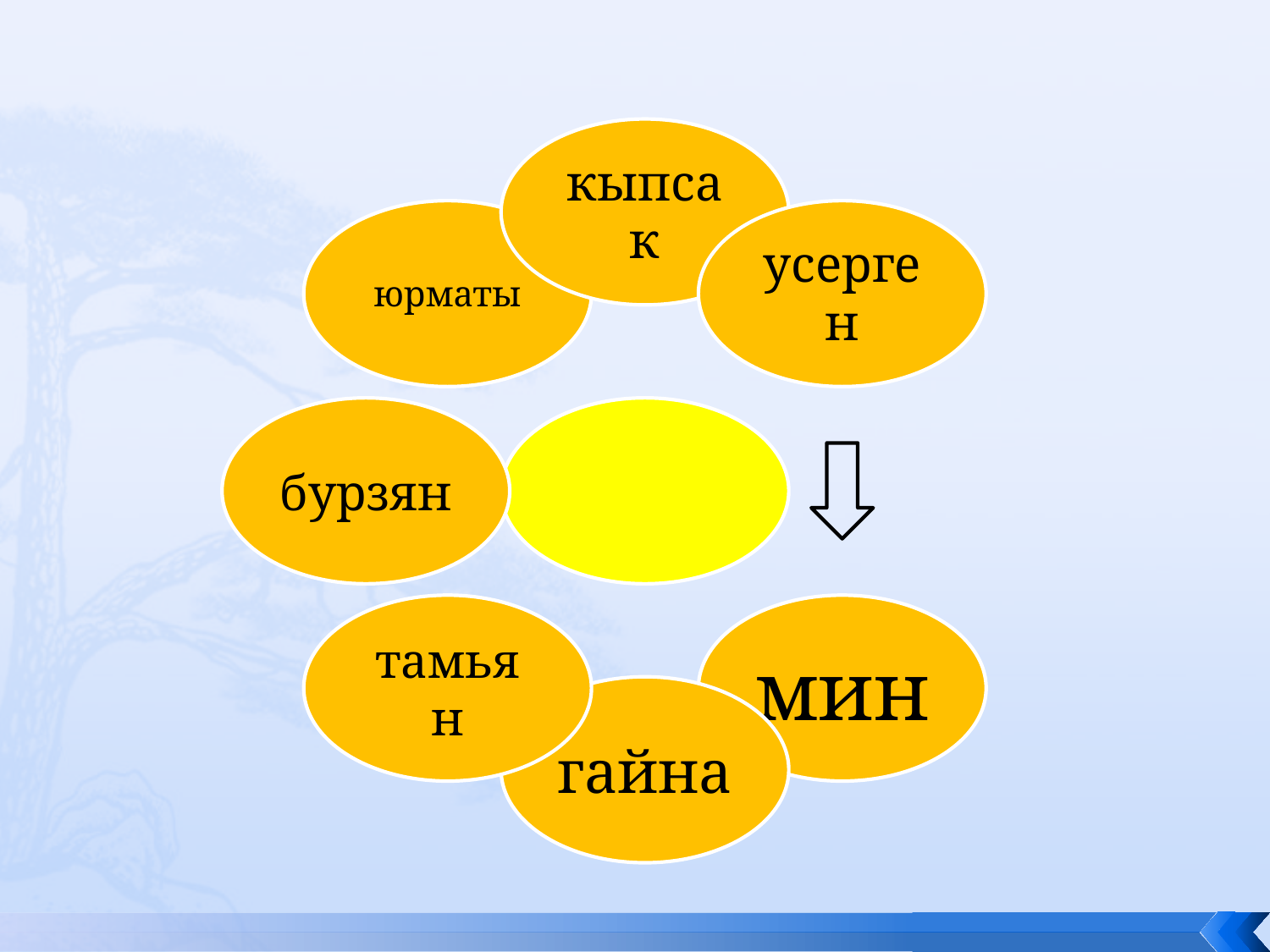

мин
гайна
бурзян
усерген
кыпсак
юрматы
тамьян